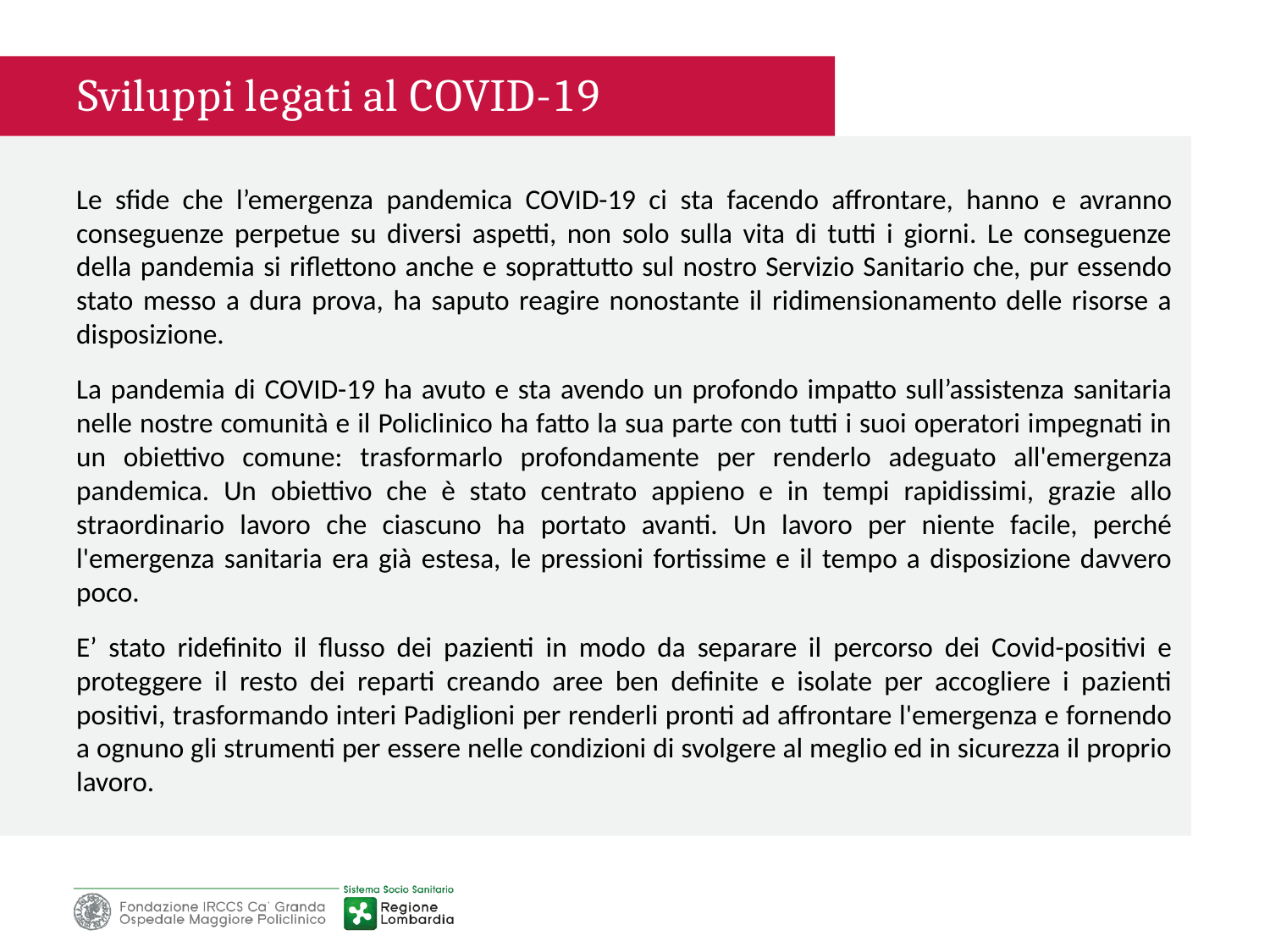

Sviluppi legati al COVID-19

Le sfide che l’emergenza pandemica COVID-19 ci sta facendo affrontare, hanno e avranno conseguenze perpetue su diversi aspetti, non solo sulla vita di tutti i giorni. Le conseguenze della pandemia si riflettono anche e soprattutto sul nostro Servizio Sanitario che, pur essendo stato messo a dura prova, ha saputo reagire nonostante il ridimensionamento delle risorse a disposizione.
La pandemia di COVID-19 ha avuto e sta avendo un profondo impatto sull’assistenza sanitaria nelle nostre comunità e il Policlinico ha fatto la sua parte con tutti i suoi operatori impegnati in un obiettivo comune: trasformarlo profondamente per renderlo adeguato all'emergenza pandemica. Un obiettivo che è stato centrato appieno e in tempi rapidissimi, grazie allo straordinario lavoro che ciascuno ha portato avanti. Un lavoro per niente facile, perché l'emergenza sanitaria era già estesa, le pressioni fortissime e il tempo a disposizione davvero poco.
E’ stato ridefinito il flusso dei pazienti in modo da separare il percorso dei Covid-positivi e proteggere il resto dei reparti creando aree ben definite e isolate per accogliere i pazienti positivi, trasformando interi Padiglioni per renderli pronti ad affrontare l'emergenza e fornendo a ognuno gli strumenti per essere nelle condizioni di svolgere al meglio ed in sicurezza il proprio lavoro.